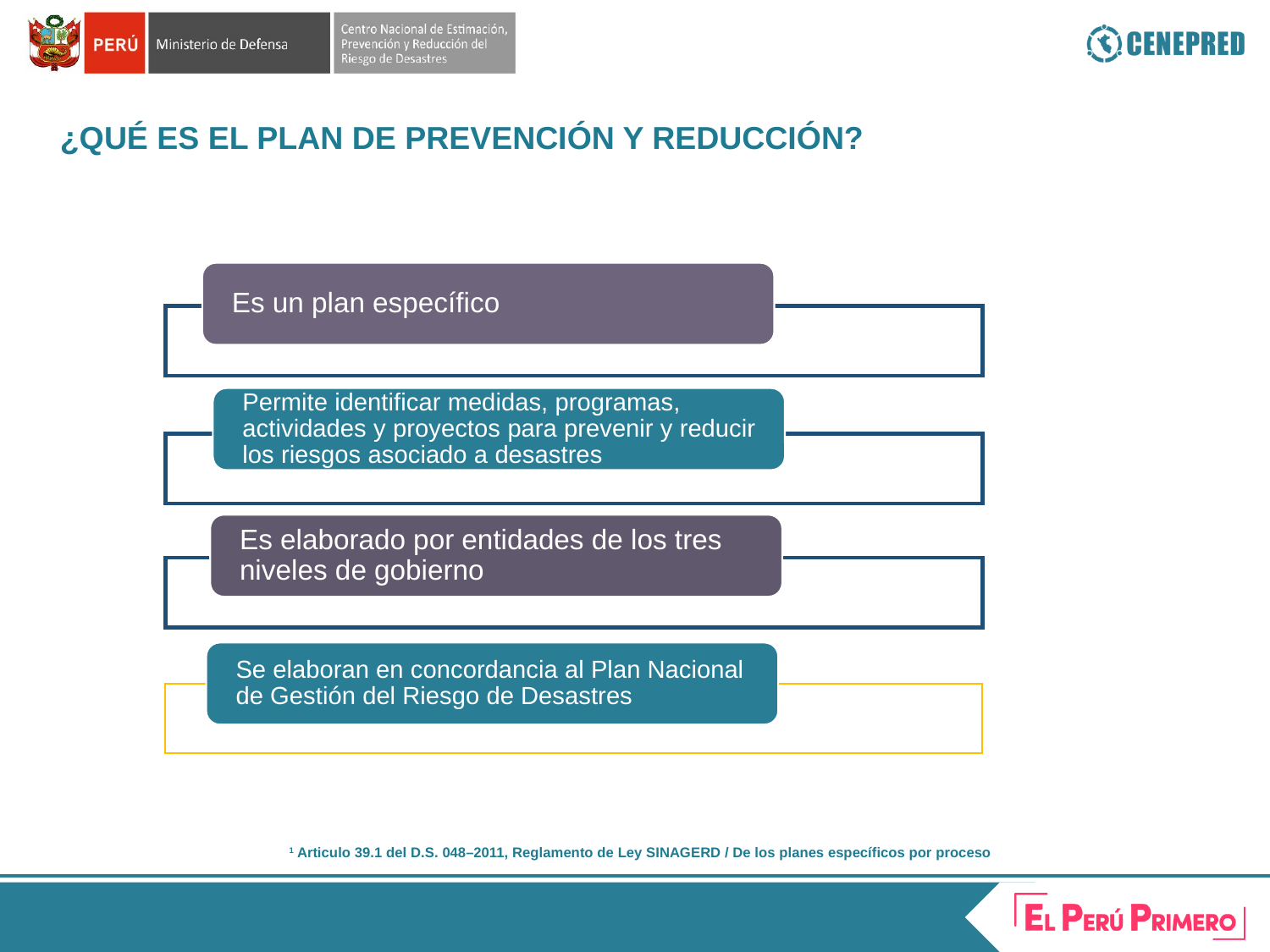

¿QUÉ ES EL PLAN DE PREVENCIÓN Y REDUCCIÓN?
Es un plan específico
Permite identificar medidas, programas, actividades y proyectos para prevenir y reducir los riesgos asociado a desastres
Es elaborado por entidades de los tres niveles de gobierno
Se elaboran en concordancia al Plan Nacional de Gestión del Riesgo de Desastres
1 Articulo 39.1 del D.S. 048–2011, Reglamento de Ley SINAGERD / De los planes específicos por proceso